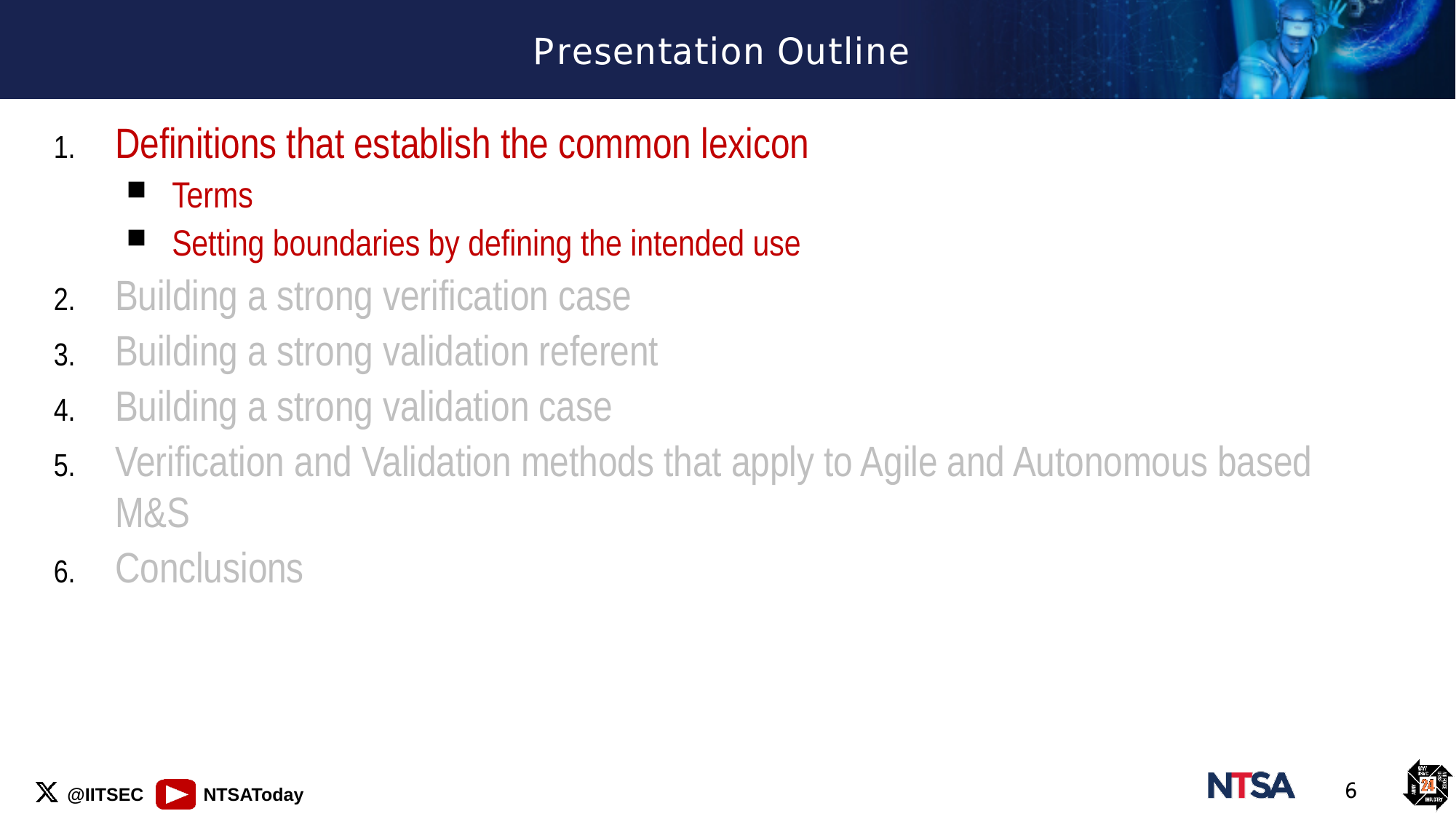

# Presentation Outline
Definitions that establish the common lexicon
Terms
Setting boundaries by defining the intended use
Building a strong verification case
Building a strong validation referent
Building a strong validation case
Verification and Validation methods that apply to Agile and Autonomous based M&S
Conclusions
6